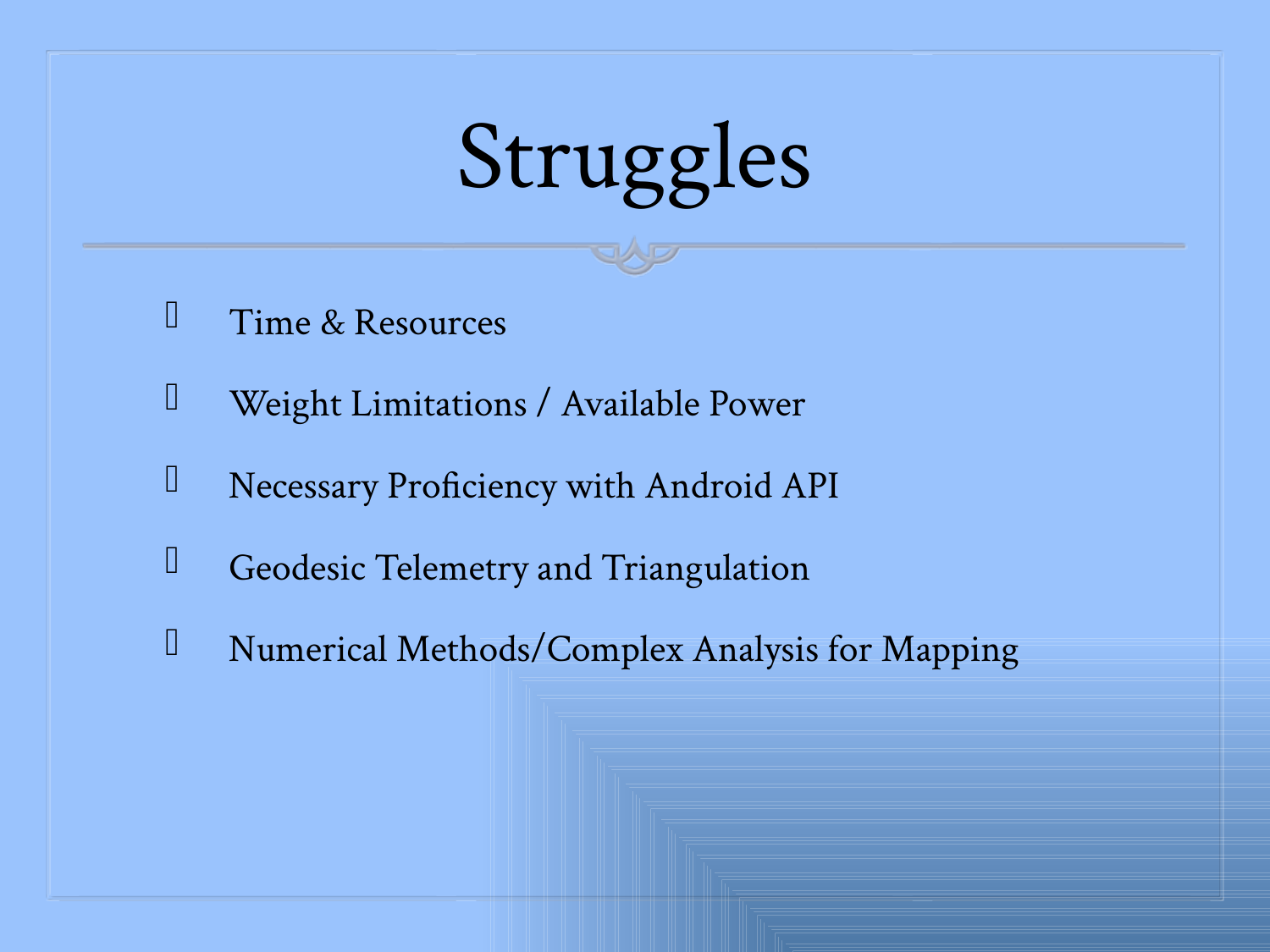

# Struggles
Time & Resources
Weight Limitations / Available Power
Necessary Proficiency with Android API
Geodesic Telemetry and Triangulation
Numerical Methods/Complex Analysis for Mapping